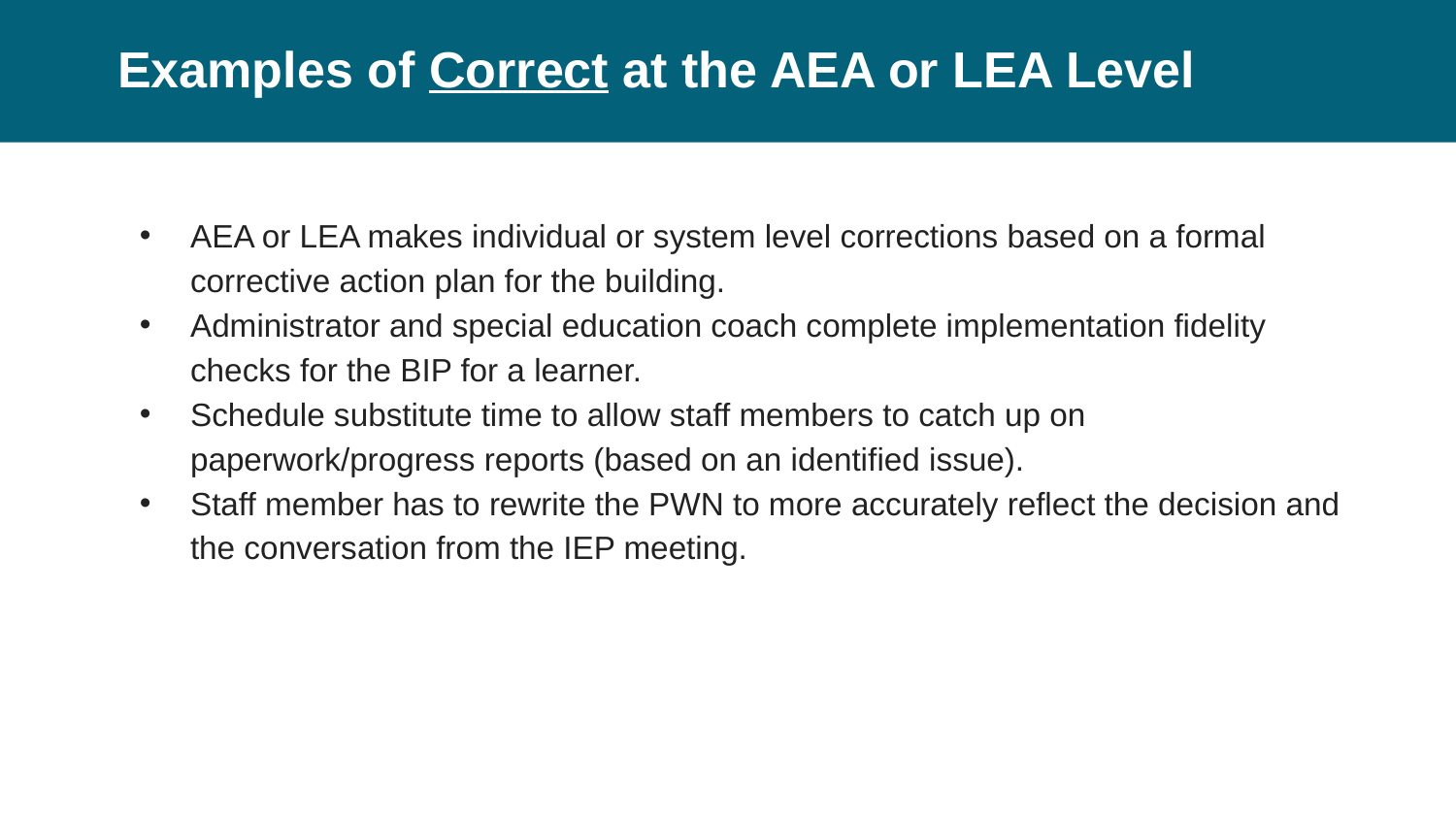

# Examples of Correct at the AEA or LEA Level
AEA or LEA makes individual or system level corrections based on a formal corrective action plan for the building.
Administrator and special education coach complete implementation fidelity checks for the BIP for a learner.
Schedule substitute time to allow staff members to catch up on paperwork/progress reports (based on an identified issue).
Staff member has to rewrite the PWN to more accurately reflect the decision and the conversation from the IEP meeting.